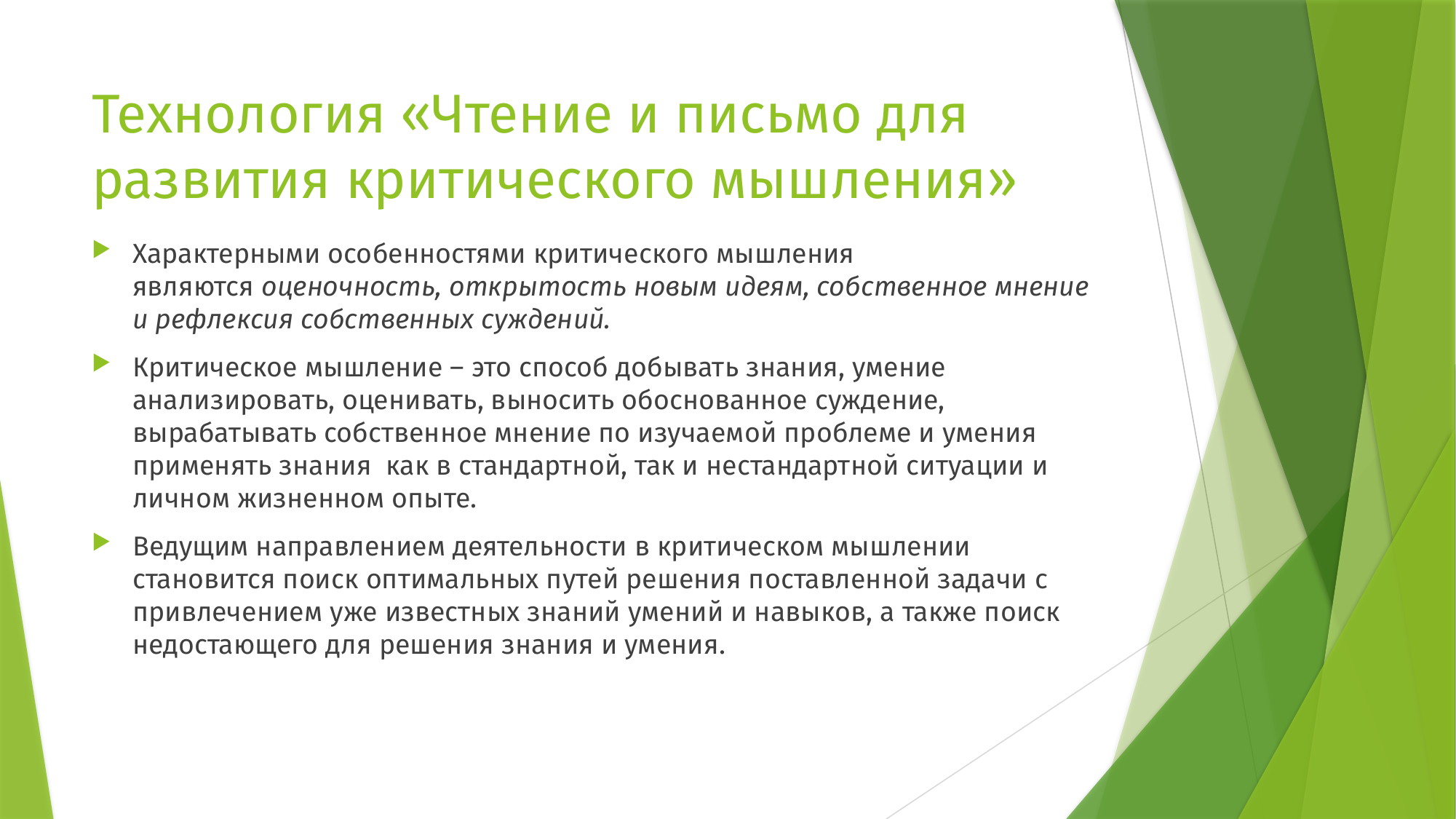

# Технология «Чтение и письмо для развития критического мышления»
Характерными особенностями критического мышления являются оценочность, открытость новым идеям, собственное мнение и рефлексия собственных суждений.
Критическое мышление – это способ добывать знания, умение анализировать, оценивать, выносить обоснованное суждение, вырабатывать собственное мнение по изучаемой проблеме и умения применять знания  как в стандартной, так и нестандартной ситуации и личном жизненном опыте.
Ведущим направлением деятельности в критическом мышлении становится поиск оптимальных путей решения поставленной задачи с привлечением уже известных знаний умений и навыков, а также поиск недостающего для решения знания и умения.